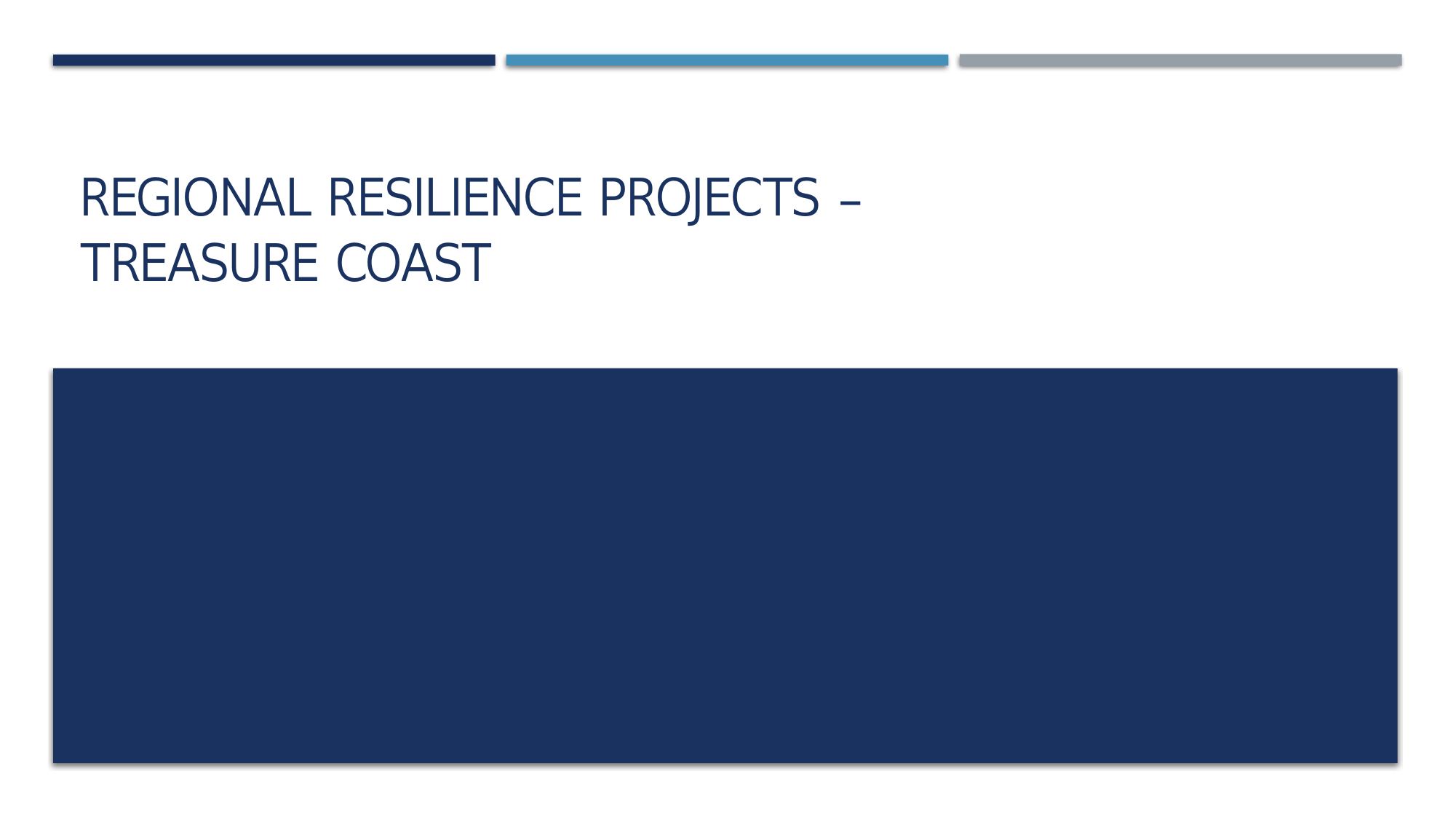

# Regional Resilience Projects – Treasure Coast